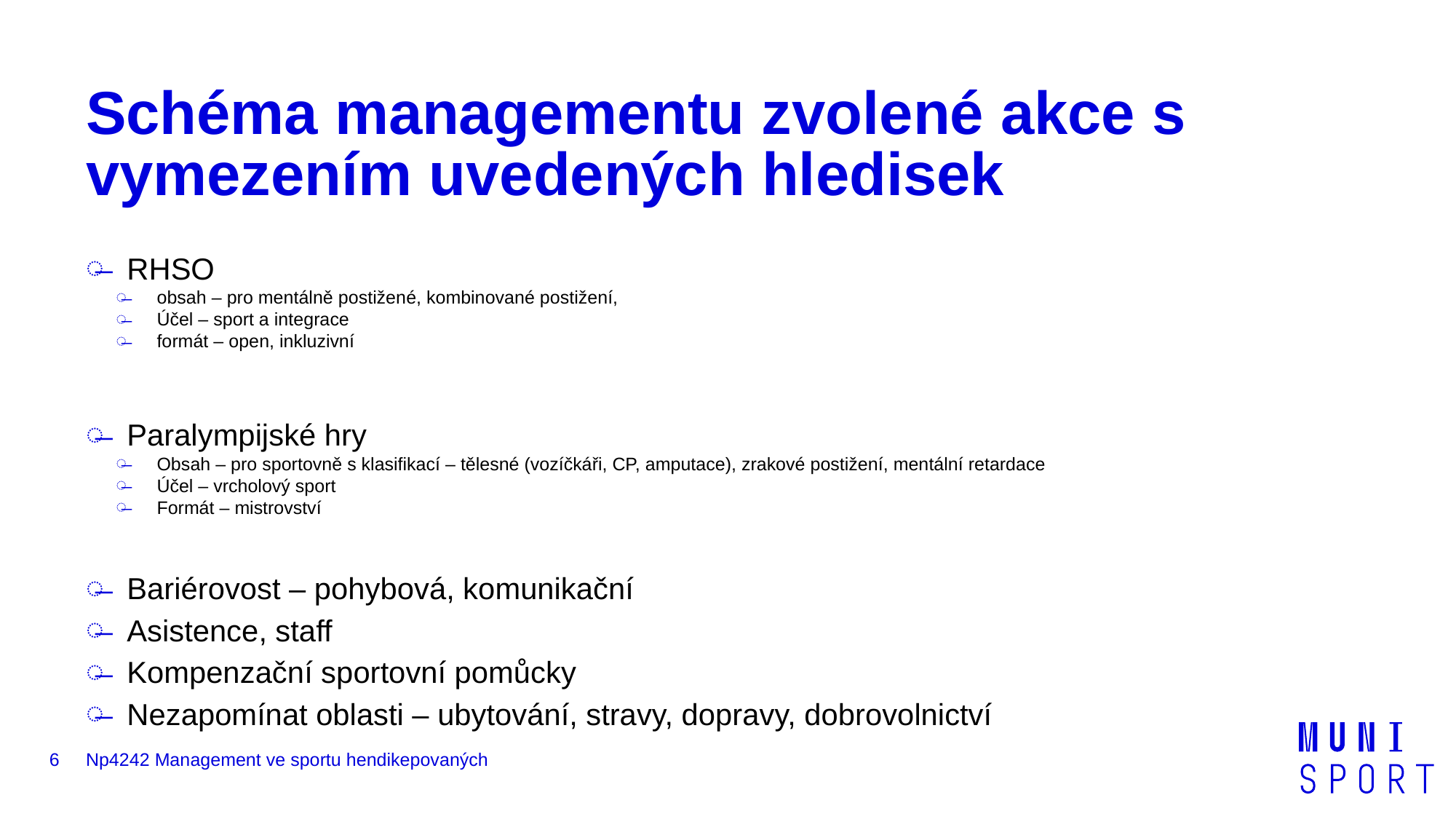

# Schéma managementu zvolené akce s vymezením uvedených hledisek
RHSO
obsah – pro mentálně postižené, kombinované postižení,
Účel – sport a integrace
formát – open, inkluzivní

Paralympijské hry
Obsah – pro sportovně s klasifikací – tělesné (vozíčkáři, CP, amputace), zrakové postižení, mentální retardace
Účel – vrcholový sport
Formát – mistrovství

Bariérovost – pohybová, komunikační
Asistence, staff
Kompenzační sportovní pomůcky
Nezapomínat oblasti – ubytování, stravy, dopravy, dobrovolnictví
6
Np4242 Management ve sportu hendikepovaných